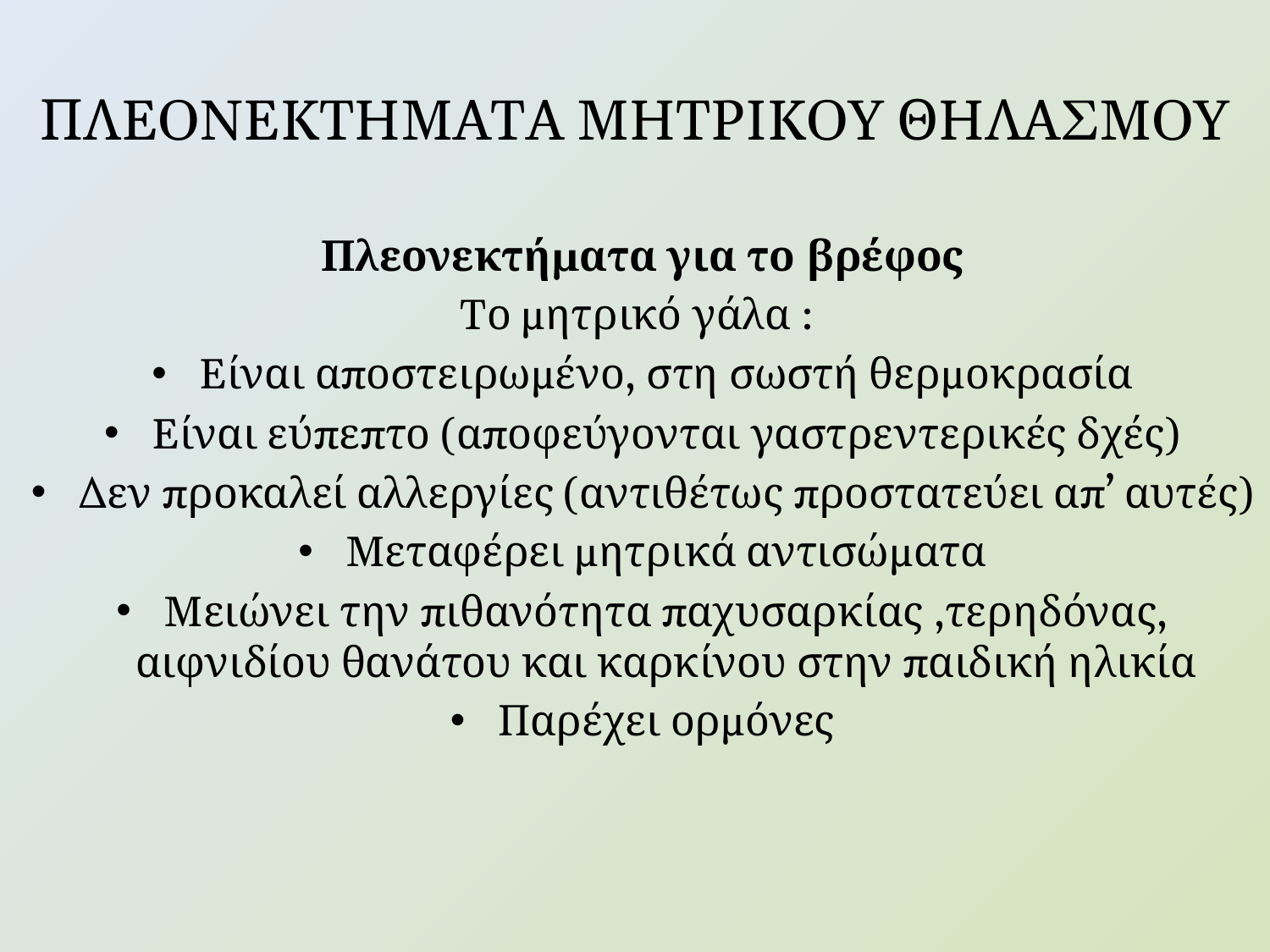

# ΠΛΕΟΝΕΚΤΗΜΑΤΑ ΜΗΤΡΙΚΟΥ ΘΗΛΑΣΜΟΥ
Πλεονεκτήματα για το βρέφος
Το μητρικό γάλα :
Είναι αποστειρωμένο, στη σωστή θερμοκρασία
Είναι εύπεπτο (αποφεύγονται γαστρεντερικές δχές)
Δεν προκαλεί αλλεργίες (αντιθέτως προστατεύει απ’ αυτές)
Μεταφέρει μητρικά αντισώματα
Μειώνει την πιθανότητα παχυσαρκίας ,τερηδόνας, αιφνιδίου θανάτου και καρκίνου στην παιδική ηλικία
Παρέχει ορμόνες